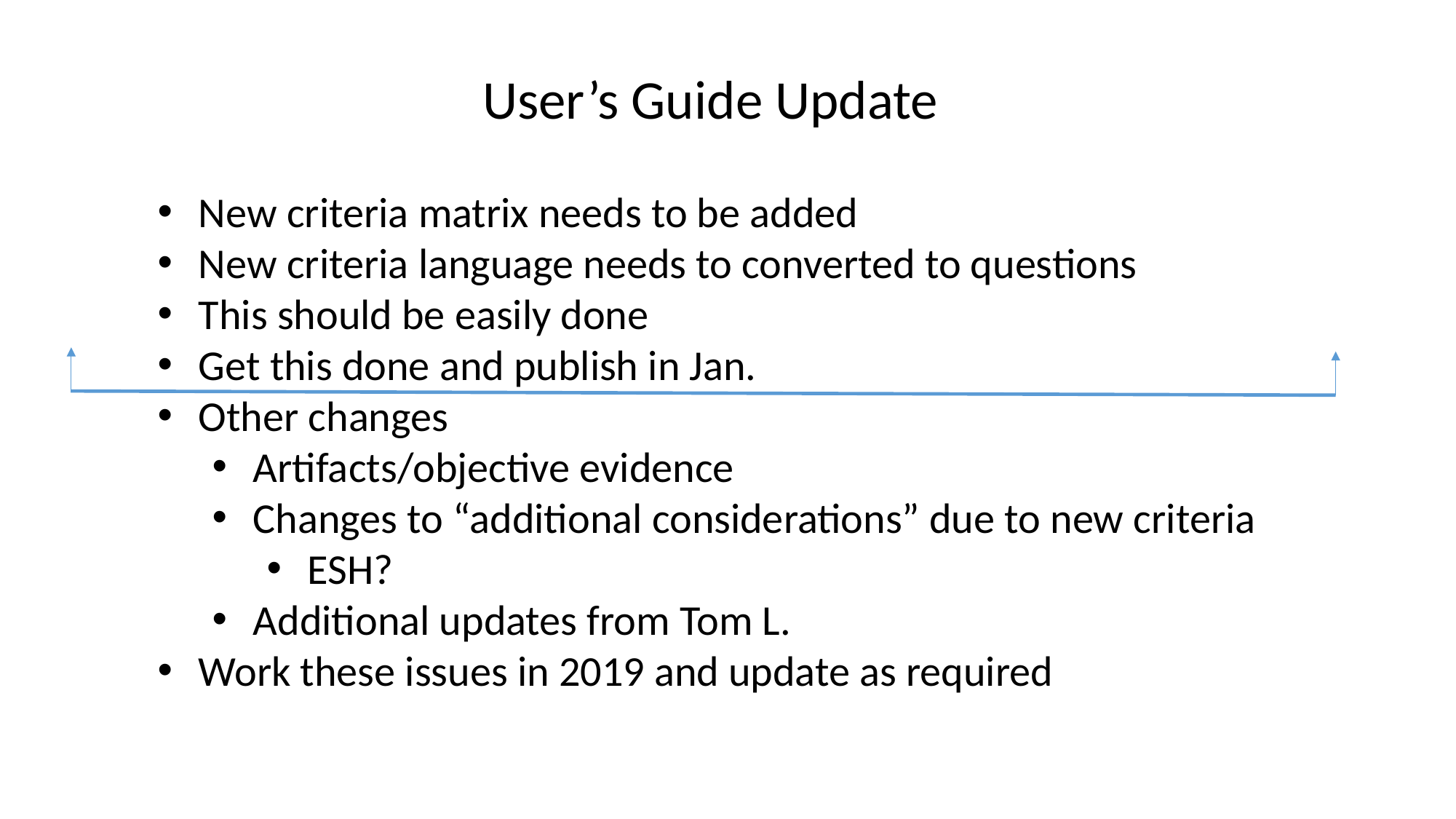

User’s Guide Update
New criteria matrix needs to be added
New criteria language needs to converted to questions
This should be easily done
Get this done and publish in Jan.
Other changes
Artifacts/objective evidence
Changes to “additional considerations” due to new criteria
ESH?
Additional updates from Tom L.
Work these issues in 2019 and update as required